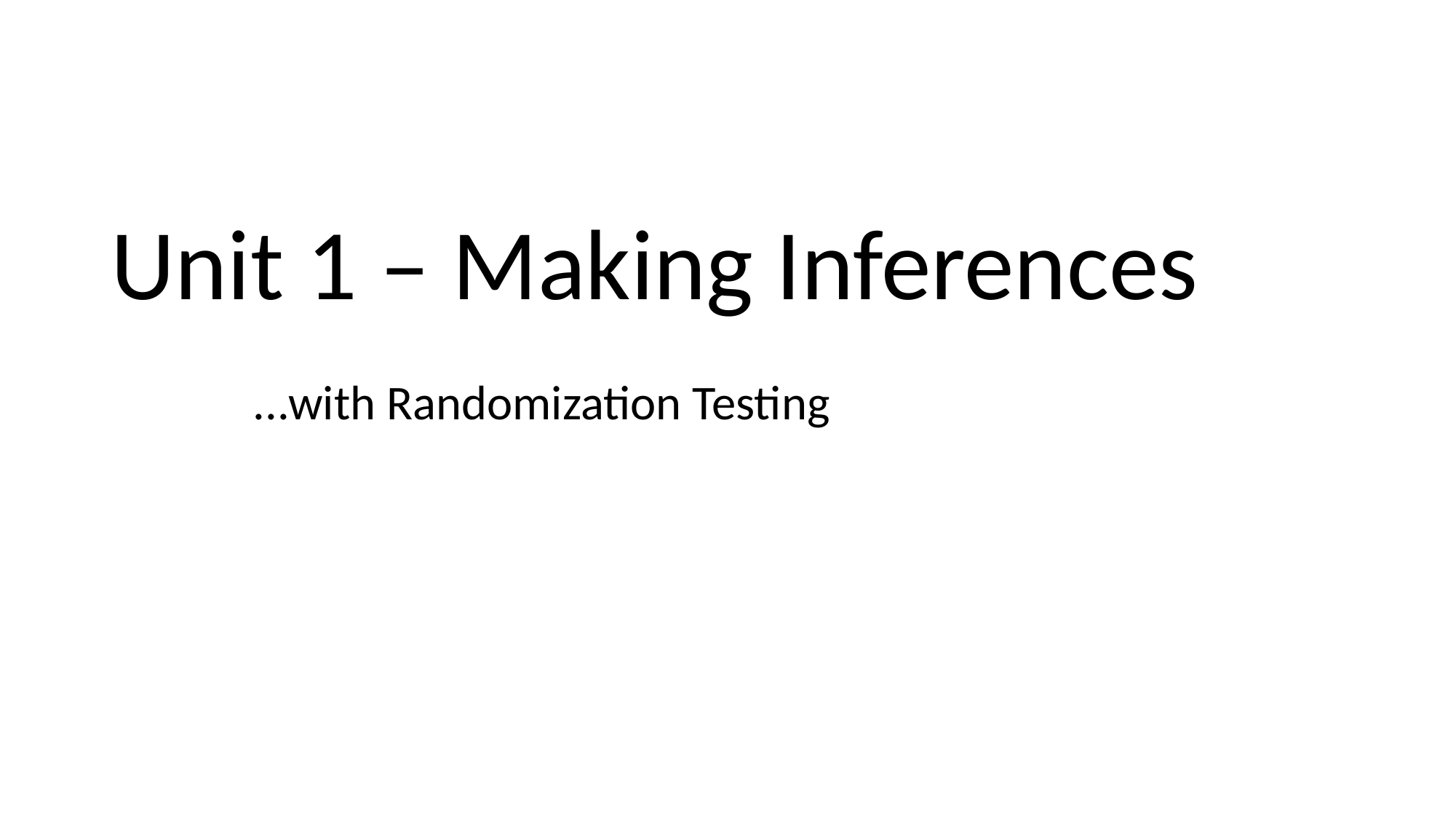

# Unit 1 – Making Inferences
...with Randomization Testing